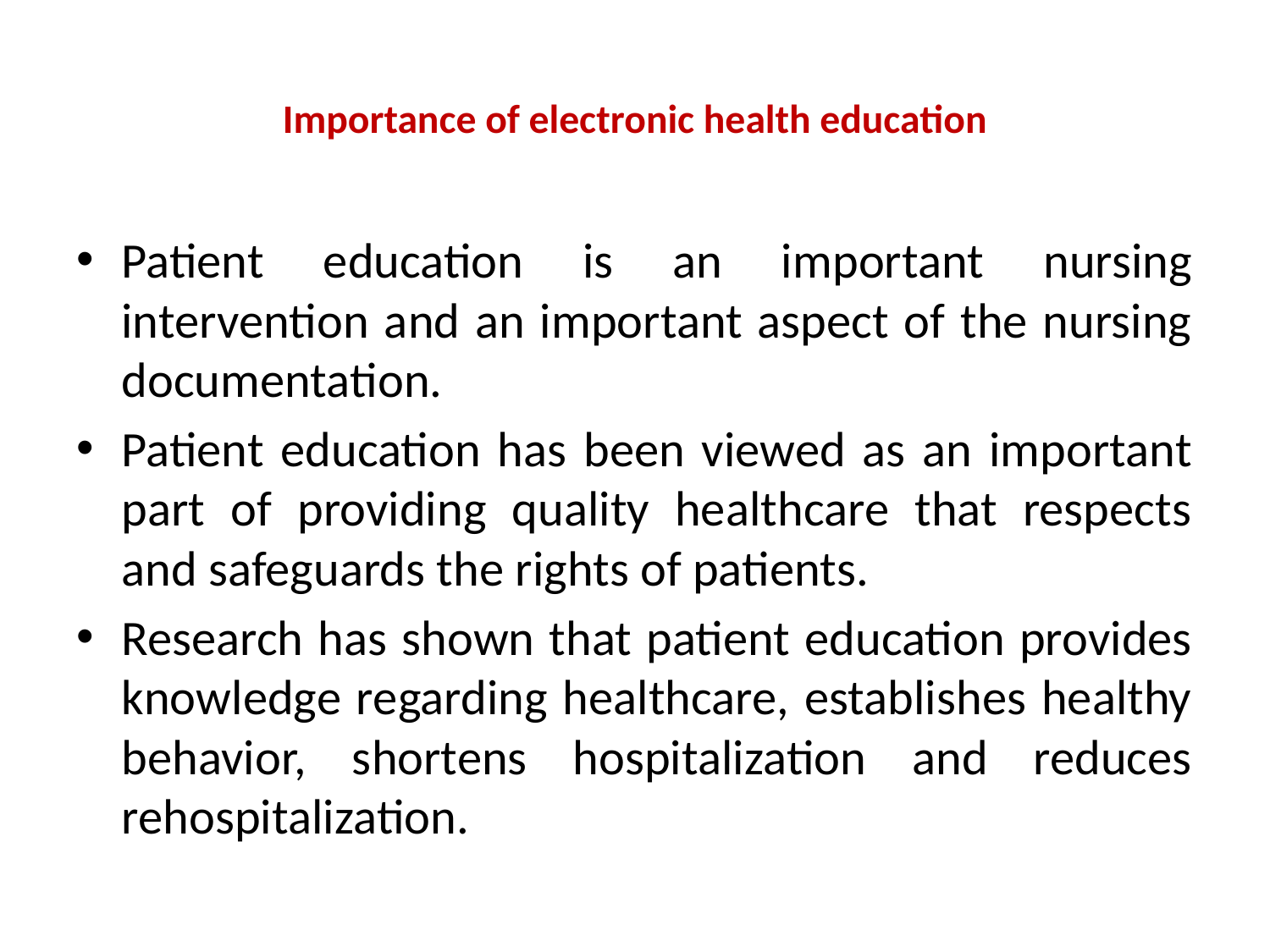

# Importance of electronic health education
Patient education is an important nursing intervention and an important aspect of the nursing documentation.
Patient education has been viewed as an important part of providing quality healthcare that respects and safeguards the rights of patients.
Research has shown that patient education provides knowledge regarding healthcare, establishes healthy behavior, shortens hospitalization and reduces rehospitalization.